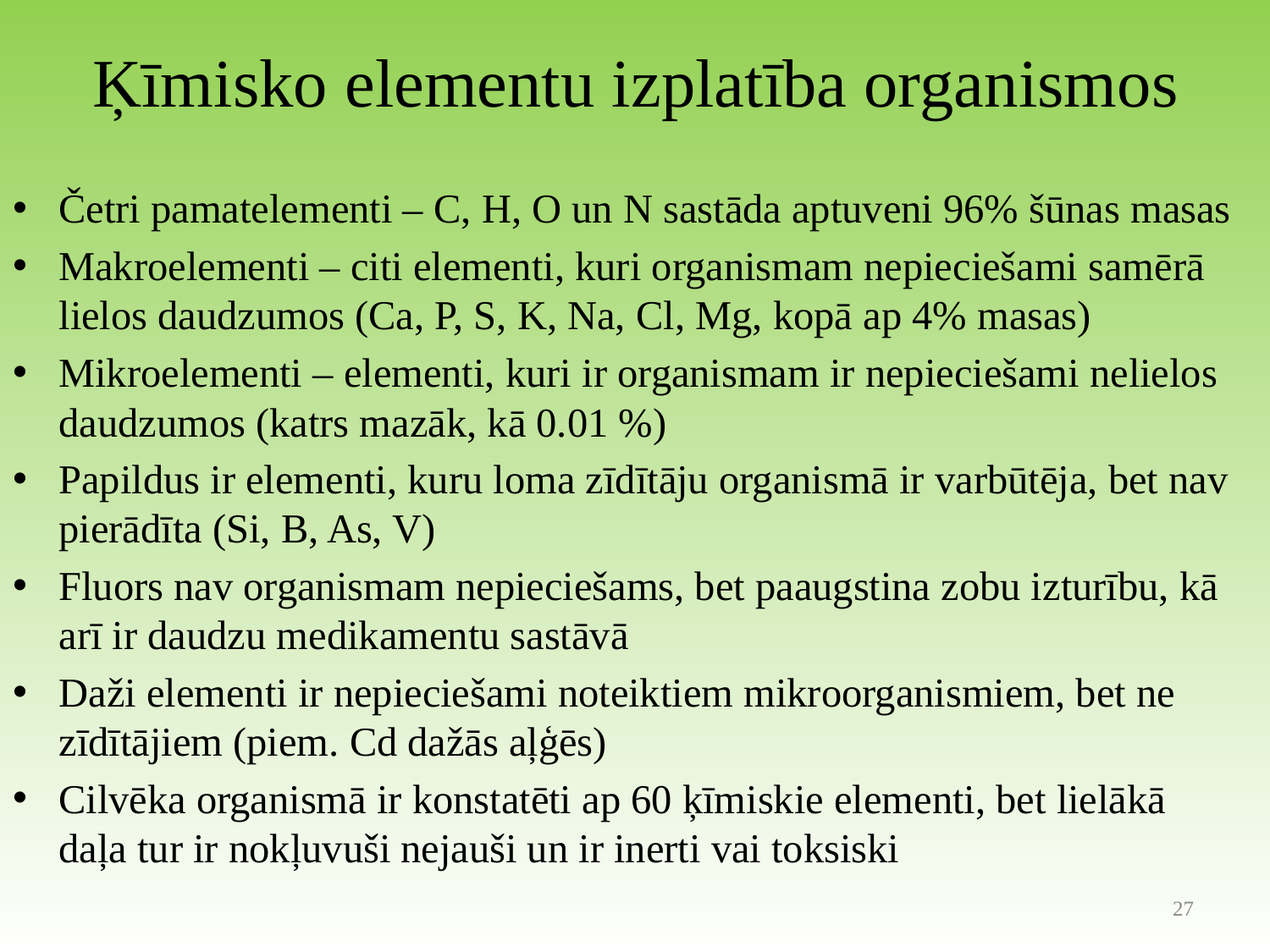

# Ķīmisko elementu izplatība organismos
Četri pamatelementi – C, H, O un N sastāda aptuveni 96% šūnas masas
Makroelementi – citi elementi, kuri organismam nepieciešami samērā lielos daudzumos (Ca, P, S, K, Na, Cl, Mg, kopā ap 4% masas)
Mikroelementi – elementi, kuri ir organismam ir nepieciešami nelielos daudzumos (katrs mazāk, kā 0.01 %)
Papildus ir elementi, kuru loma zīdītāju organismā ir varbūtēja, bet nav pierādīta (Si, B, As, V)
Fluors nav organismam nepieciešams, bet paaugstina zobu izturību, kā arī ir daudzu medikamentu sastāvā
Daži elementi ir nepieciešami noteiktiem mikroorganismiem, bet ne zīdītājiem (piem. Cd dažās aļģēs)
Cilvēka organismā ir konstatēti ap 60 ķīmiskie elementi, bet lielākā daļa tur ir nokļuvuši nejauši un ir inerti vai toksiski
27